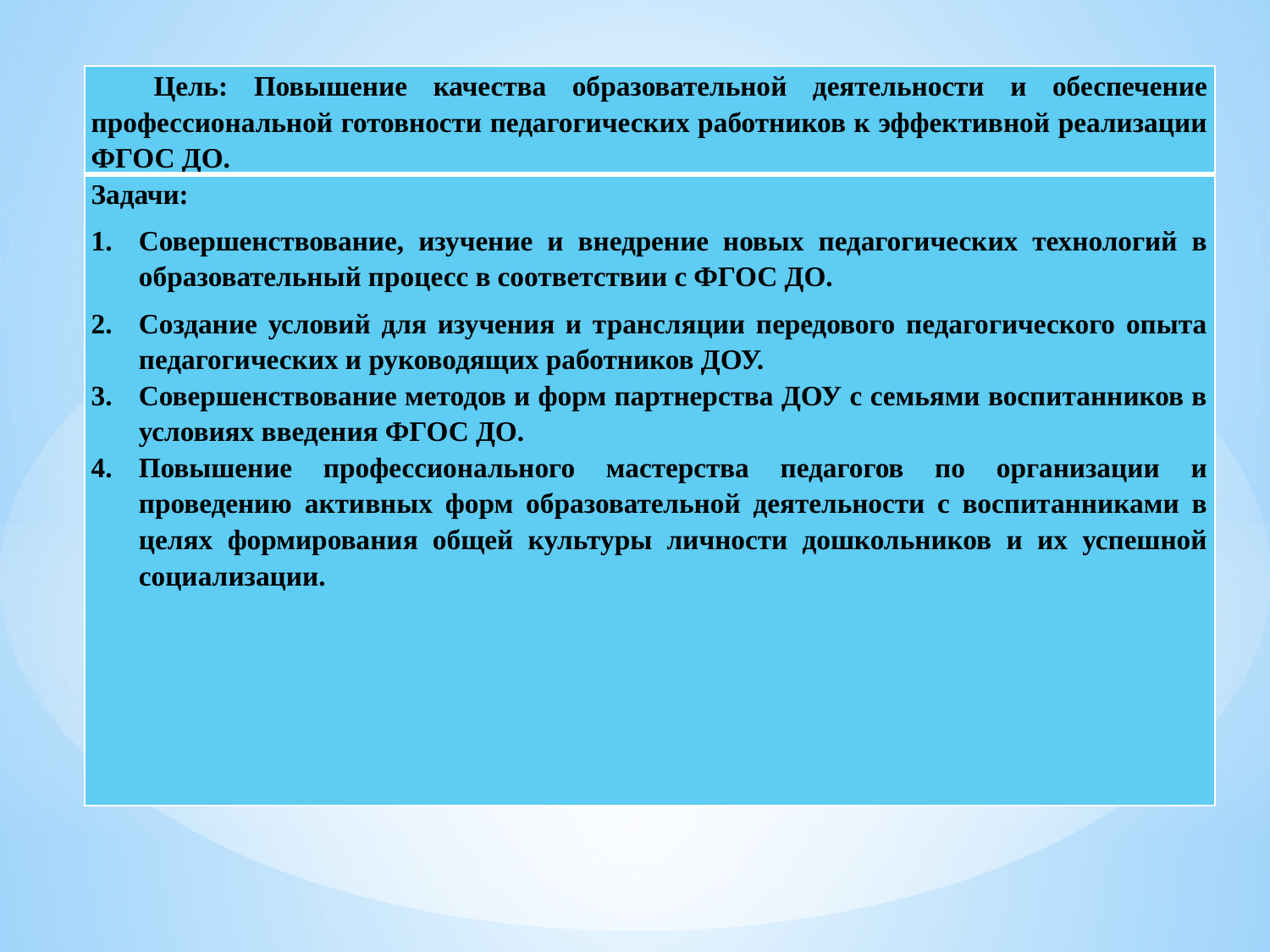

| Цель: Повышение качества образовательной деятельности и обеспечение профессиональной готовности педагогических работников к эффективной реализации ФГОС ДО. |
| --- |
| Задачи: Совершенствование, изучение и внедрение новых педагогических технологий в образовательный процесс в соответствии с ФГОС ДО. Создание условий для изучения и трансляции передового педагогического опыта педагогических и руководящих работников ДОУ. Совершенствование методов и форм партнерства ДОУ с семьями воспитанников в условиях введения ФГОС ДО. Повышение профессионального мастерства педагогов по организации и проведению активных форм образовательной деятельности с воспитанниками в целях формирования общей культуры личности дошкольников и их успешной социализации. |